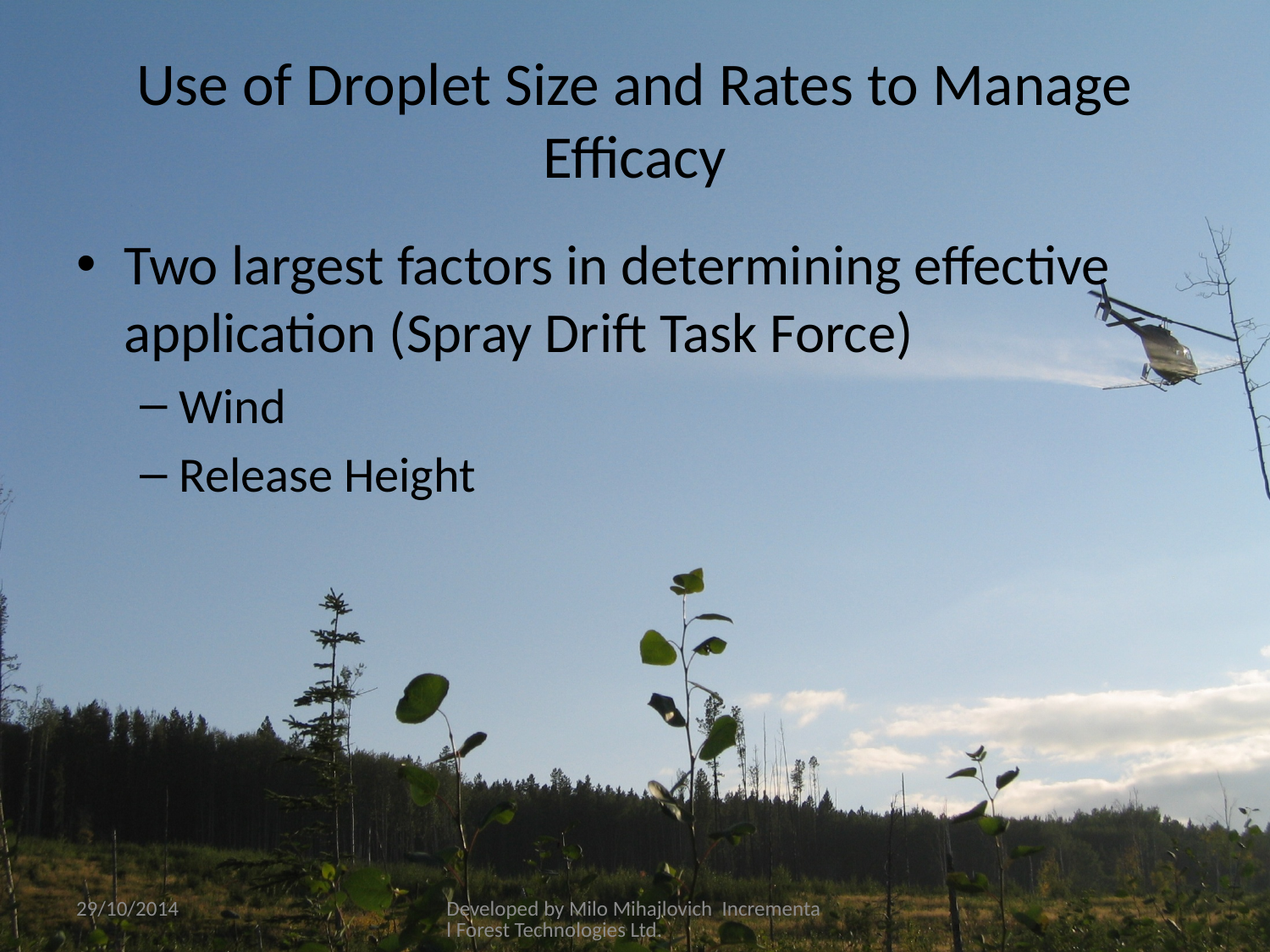

# Use of Droplet Size and Rates to Manage Efficacy
Two largest factors in determining effective application (Spray Drift Task Force)
Wind
Release Height
29/10/2014
Developed by Milo Mihajlovich  Incremental Forest Technologies Ltd.